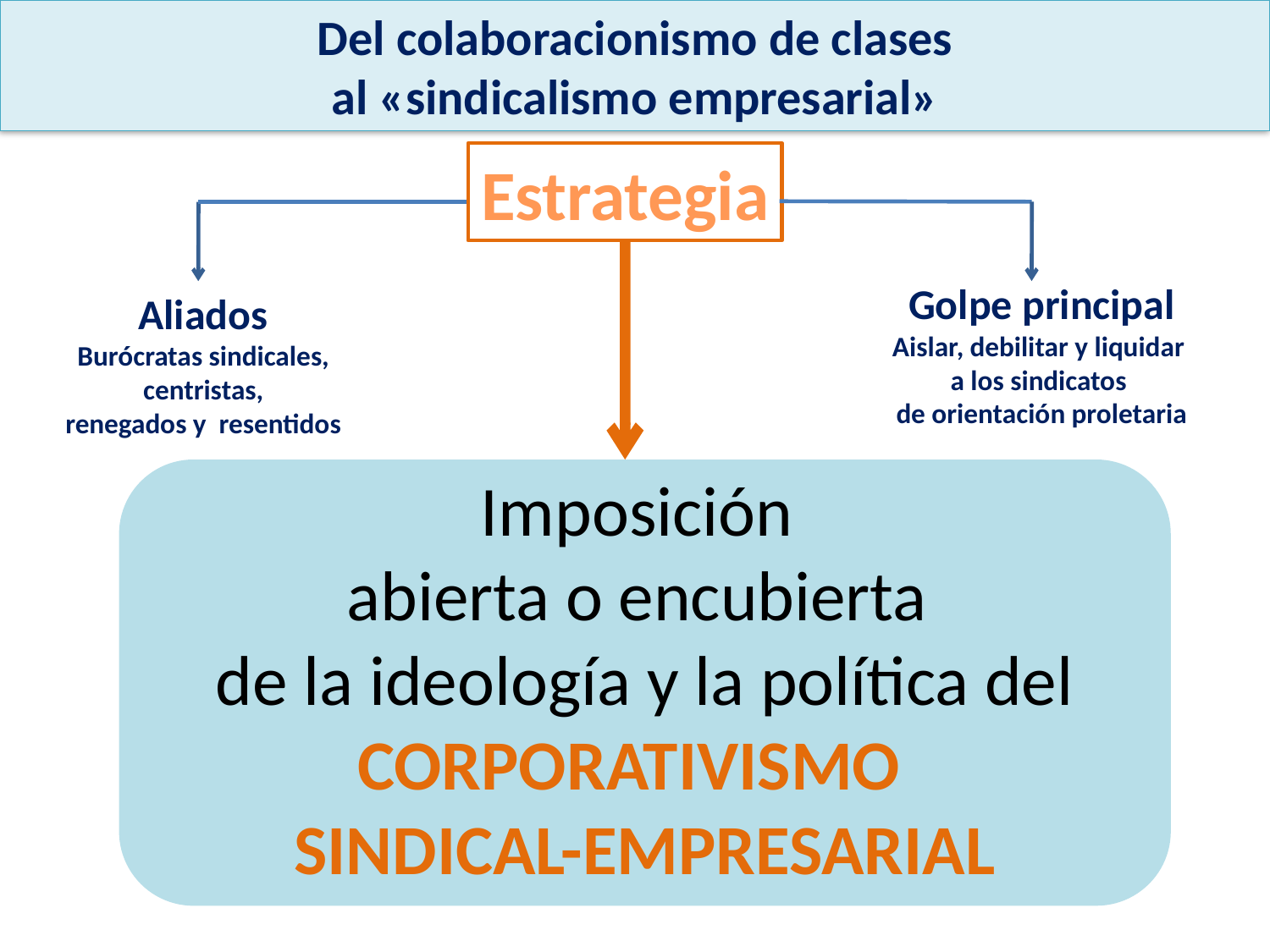

Del colaboracionismo de clases
al «sindicalismo empresarial»
Estrategia
Golpe principal
Aislar, debilitar y liquidar
a los sindicatos
de orientación proletaria
Aliados
Burócratas sindicales, centristas,
renegados y  resentidos

Imposición
abierta o encubierta
de la ideología y la política del
CORPORATIVISMO
SINDICAL-EMPRESARIAL